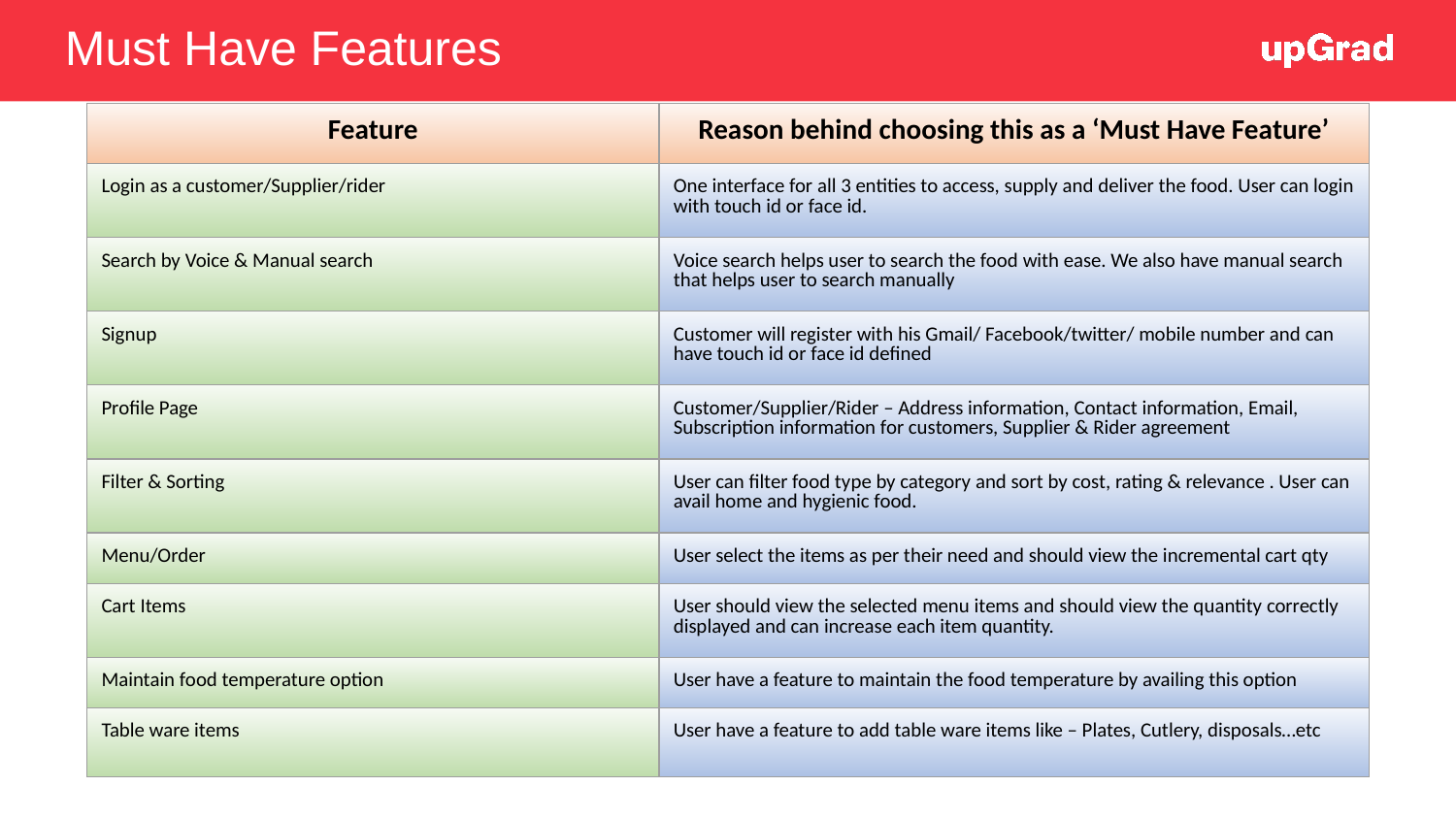

# Must Have Features
| Feature | Reason behind choosing this as a ‘Must Have Feature’ |
| --- | --- |
| Login as a customer/Supplier/rider | One interface for all 3 entities to access, supply and deliver the food. User can login with touch id or face id. |
| Search by Voice & Manual search | Voice search helps user to search the food with ease. We also have manual search that helps user to search manually |
| Signup | Customer will register with his Gmail/ Facebook/twitter/ mobile number and can have touch id or face id defined |
| Profile Page | Customer/Supplier/Rider – Address information, Contact information, Email, Subscription information for customers, Supplier & Rider agreement |
| Filter & Sorting | User can filter food type by category and sort by cost, rating & relevance . User can avail home and hygienic food. |
| Menu/Order | User select the items as per their need and should view the incremental cart qty |
| Cart Items | User should view the selected menu items and should view the quantity correctly displayed and can increase each item quantity. |
| Maintain food temperature option | User have a feature to maintain the food temperature by availing this option |
| Table ware items | User have a feature to add table ware items like – Plates, Cutlery, disposals…etc |